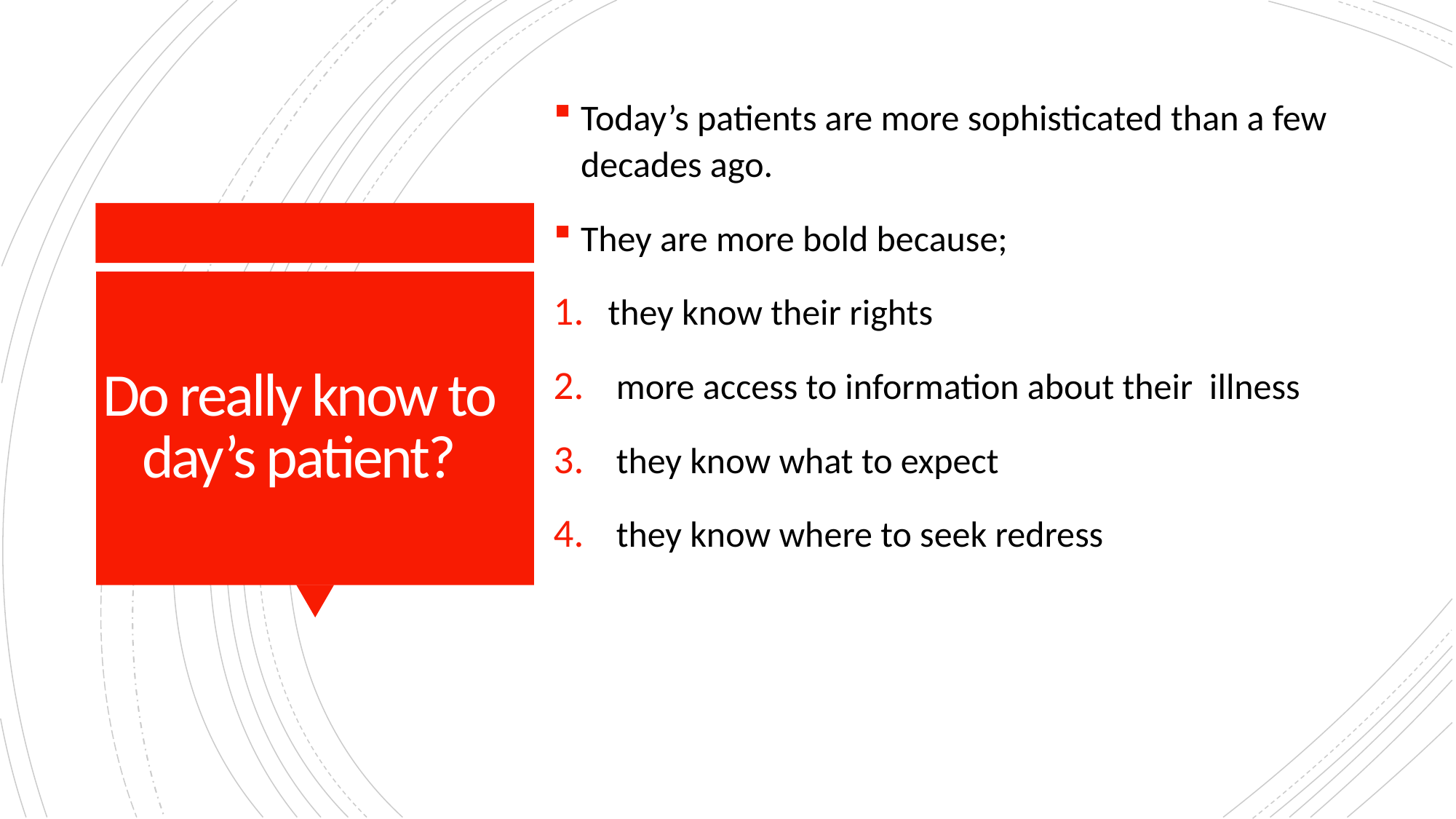

Today’s patients are more sophisticated than a few decades ago.
They are more bold because;
they know their rights
 more access to information about their  illness
 they know what to expect
 they know where to seek redress

# Do really know to day’s patient?